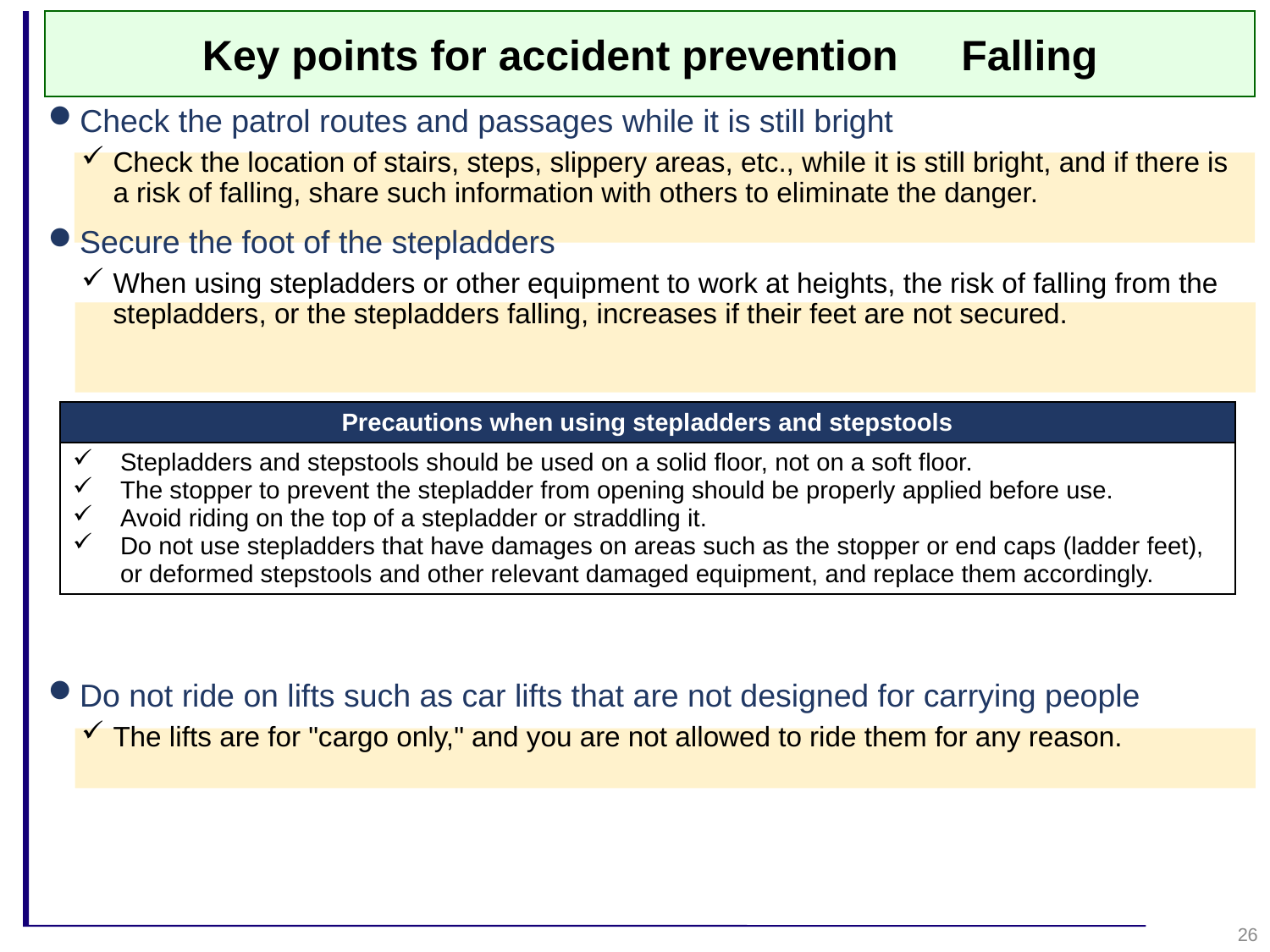

Key points for accident prevention　Falling
Check the patrol routes and passages while it is still bright
Check the location of stairs, steps, slippery areas, etc., while it is still bright, and if there is a risk of falling, share such information with others to eliminate the danger.
Secure the foot of the stepladders
When using stepladders or other equipment to work at heights, the risk of falling from the stepladders, or the stepladders falling, increases if their feet are not secured.

Do not ride on lifts such as car lifts that are not designed for carrying people
The lifts are for "cargo only," and you are not allowed to ride them for any reason.

| Precautions when using stepladders and stepstools |
| --- |
| Stepladders and stepstools should be used on a solid floor, not on a soft floor. The stopper to prevent the stepladder from opening should be properly applied before use. Avoid riding on the top of a stepladder or straddling it. Do not use stepladders that have damages on areas such as the stopper or end caps (ladder feet), or deformed stepstools and other relevant damaged equipment, and replace them accordingly. |

26